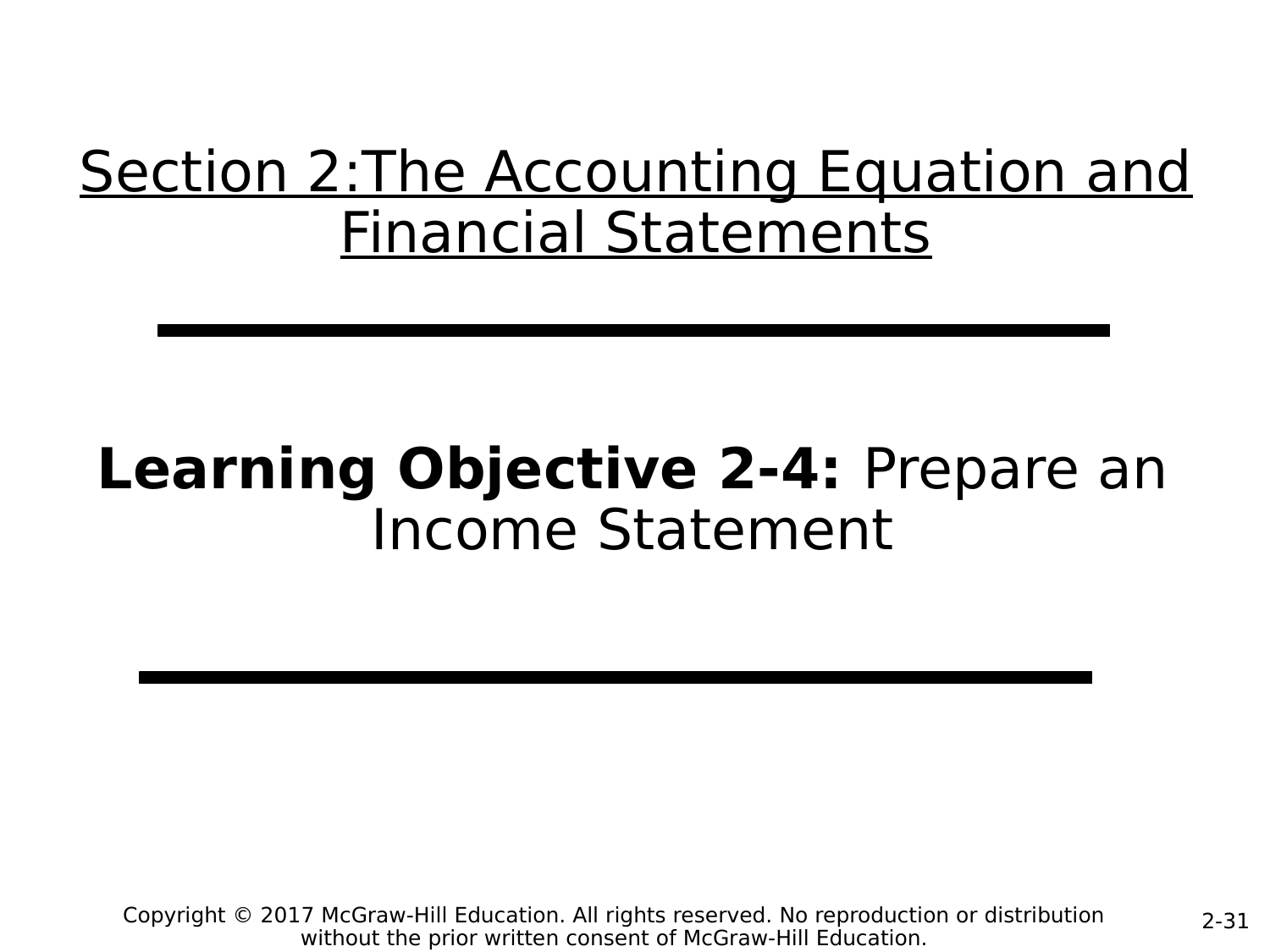

# Section 2:The Accounting Equation and Financial Statements
Learning Objective 2-4: Prepare an Income Statement